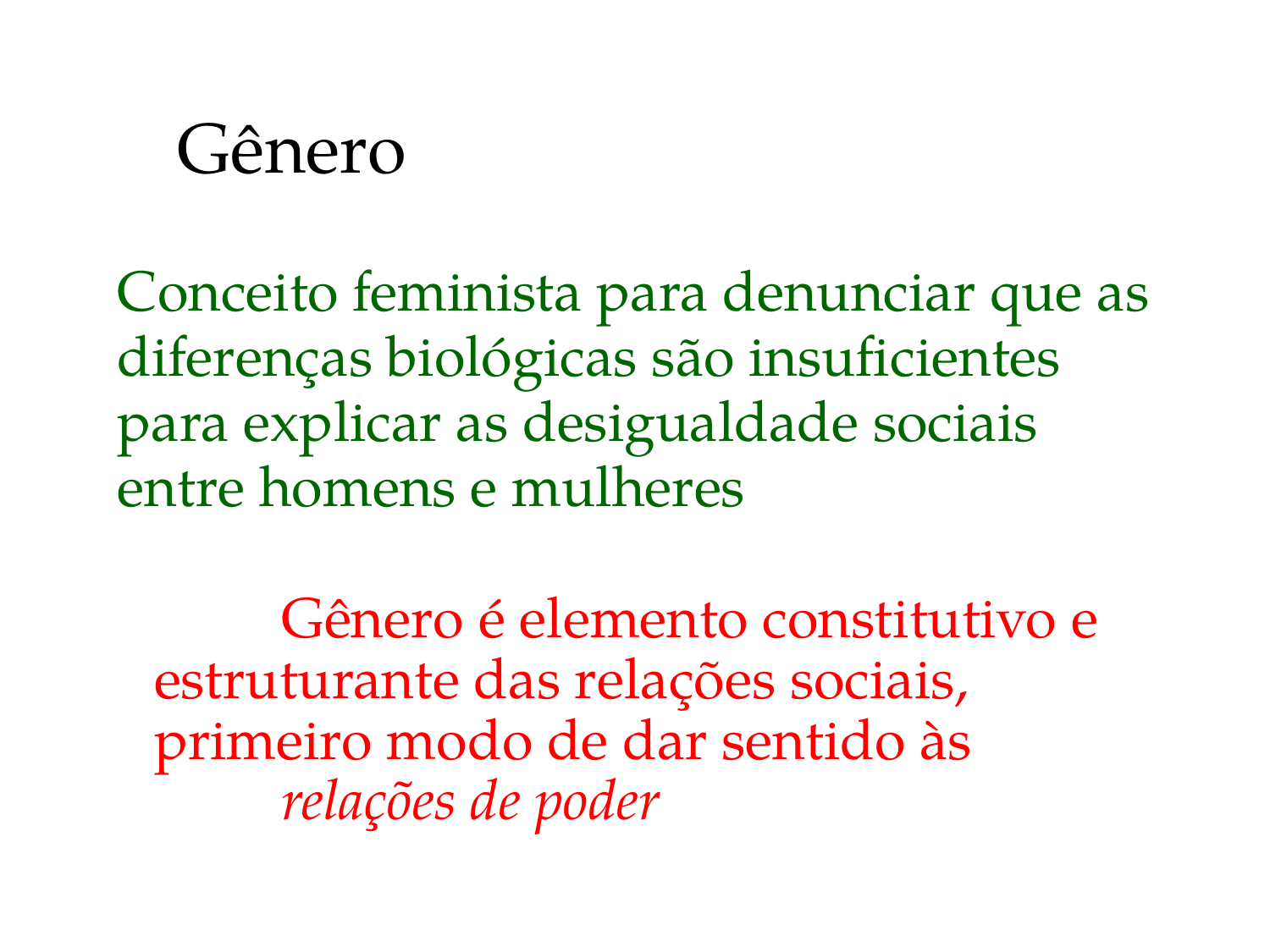

Gênero
Conceito feminista para denunciar que as
diferenças biológicas são insuficientes
para explicar as desigualdade sociais
entre homens e mulheres

		Gênero é elemento constitutivo e 	estruturante das relações sociais, 	primeiro modo de dar sentido às
	relações de poder